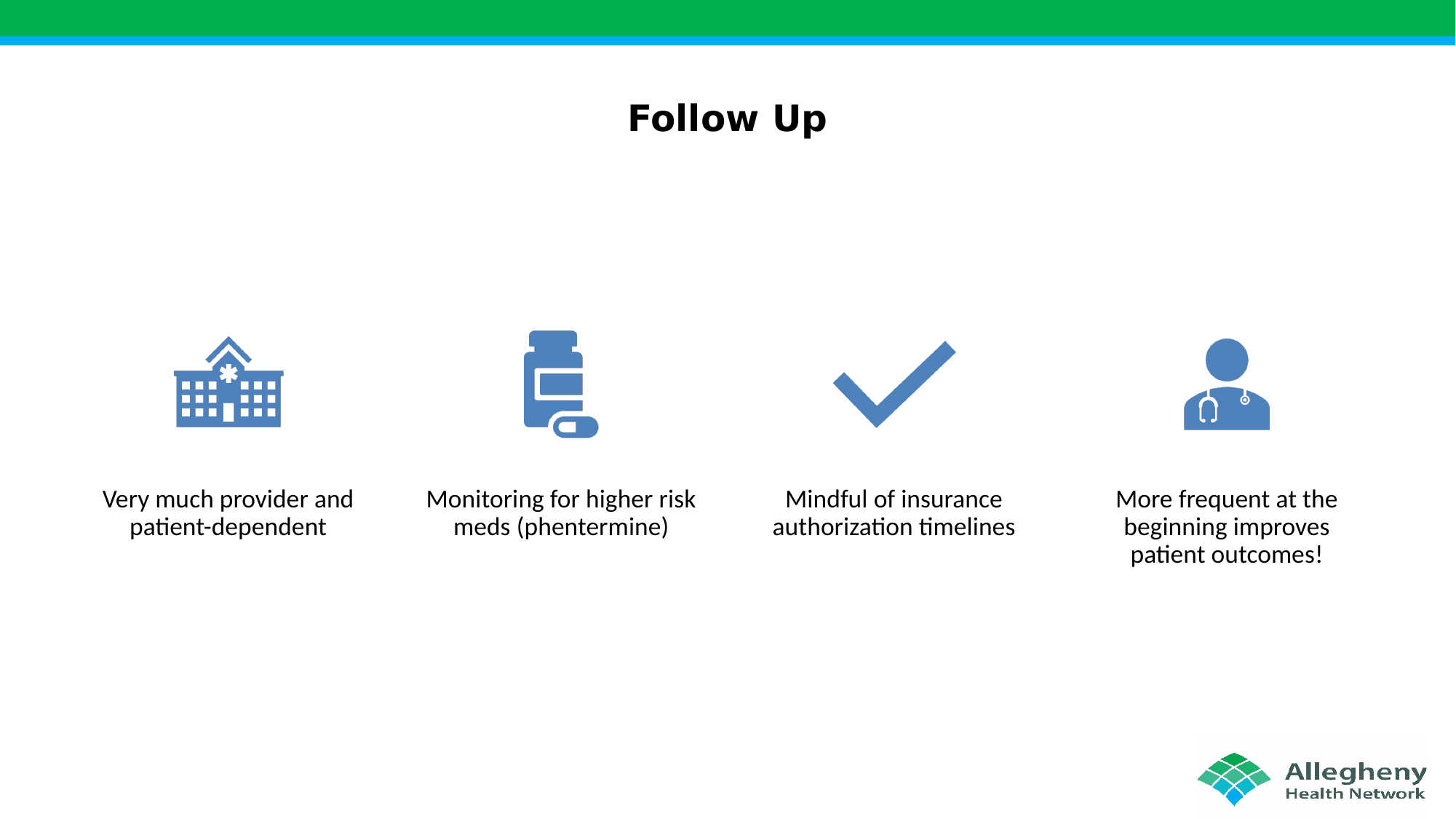

# Follow Up
Very much provider and patient-dependent
Monitoring for higher risk meds (phentermine)
Mindful of insurance authorization timelines
More frequent at the beginning improves patient outcomes!